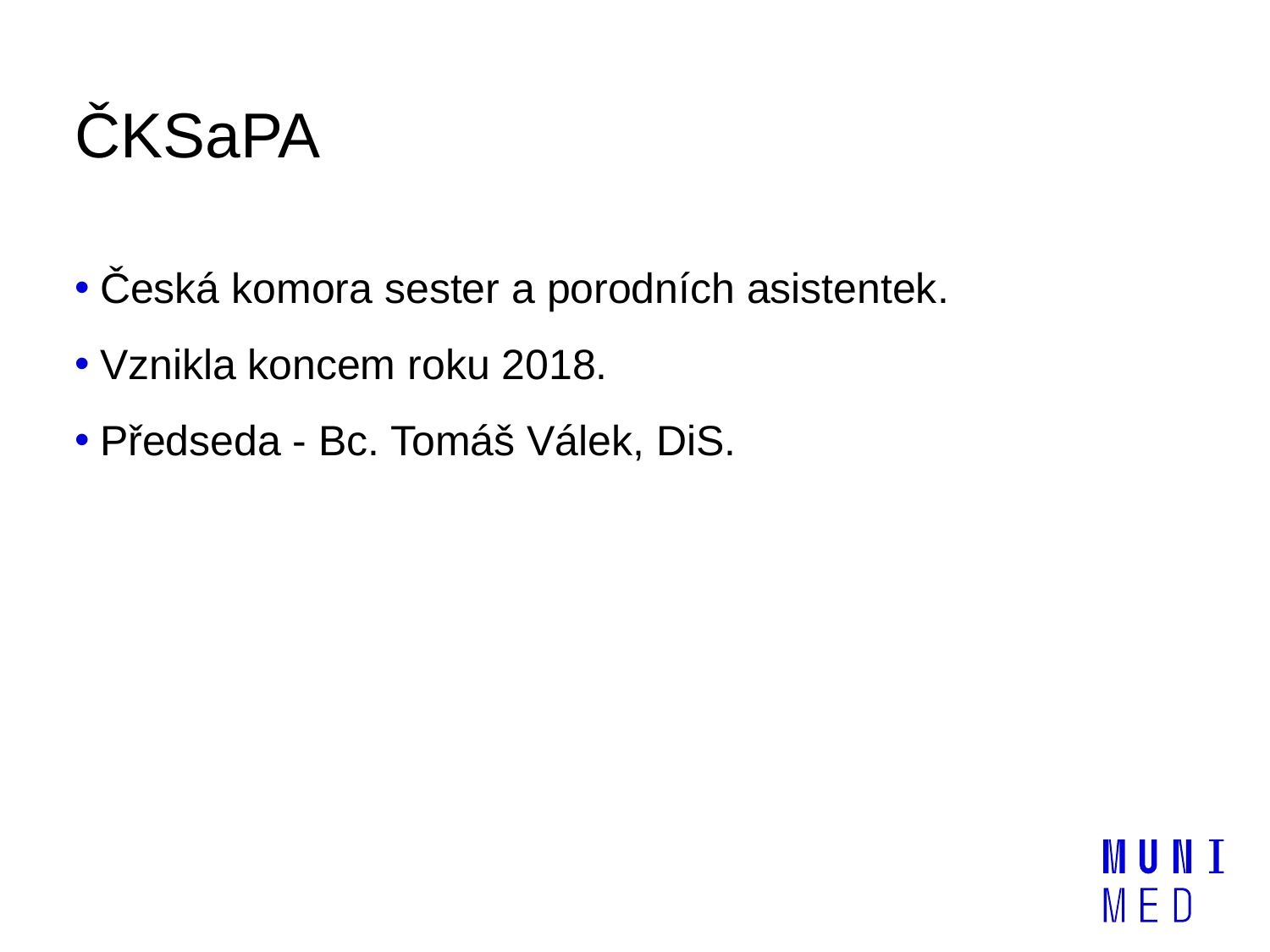

# ČKSaPA
Česká komora sester a porodních asistentek.
Vznikla koncem roku 2018.
Předseda - Bc. Tomáš Válek, DiS.